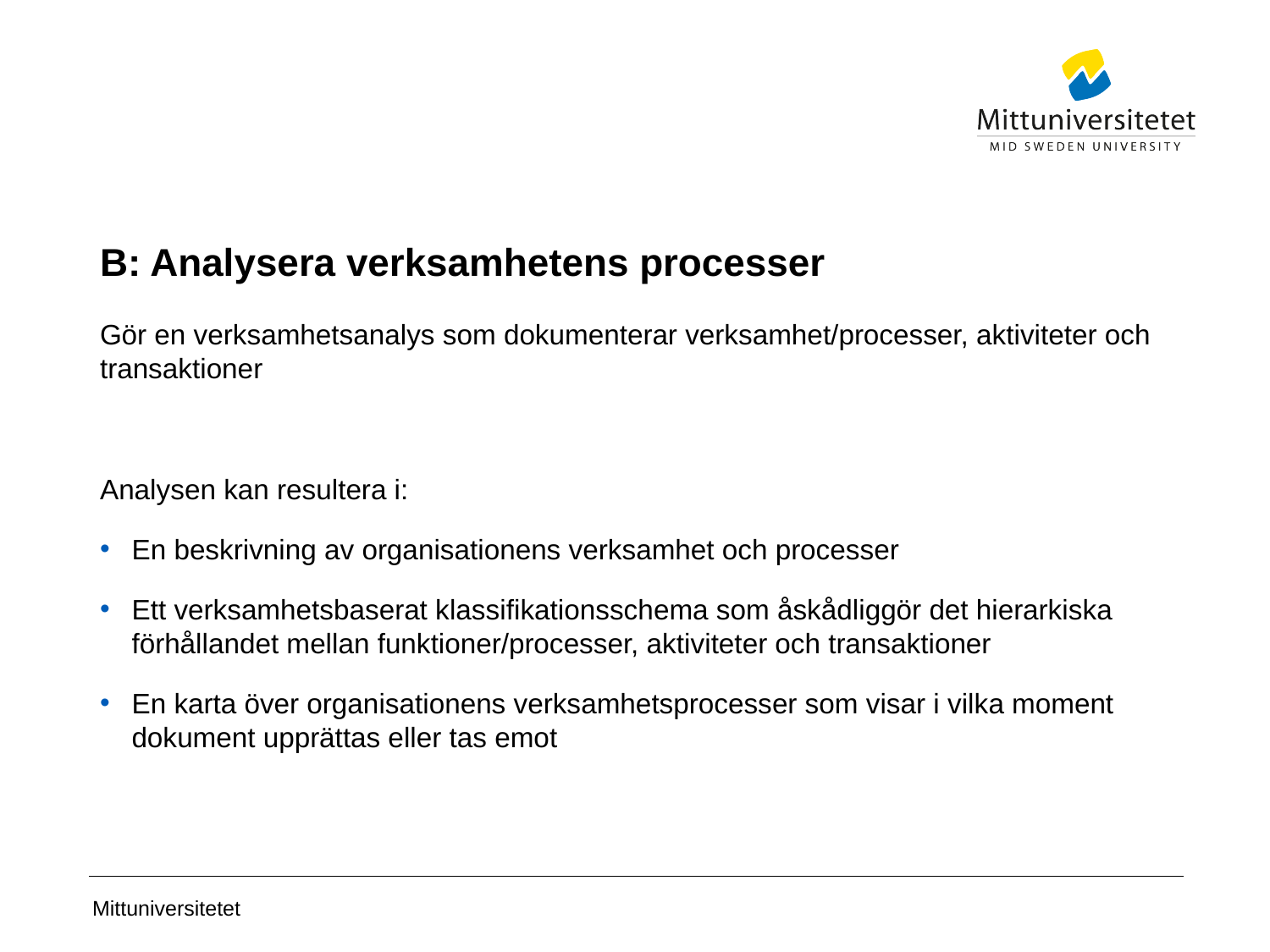

# B: Analysera verksamhetens processer
Gör en verksamhetsanalys som dokumenterar verksamhet/processer, aktiviteter och transaktioner

Analysen kan resultera i:
En beskrivning av organisationens verksamhet och processer
Ett verksamhetsbaserat klassifikationsschema som åskådliggör det hierarkiska förhållandet mellan funktioner/processer, aktiviteter och transaktioner
En karta över organisationens verksamhetsprocesser som visar i vilka moment dokument upprättas eller tas emot